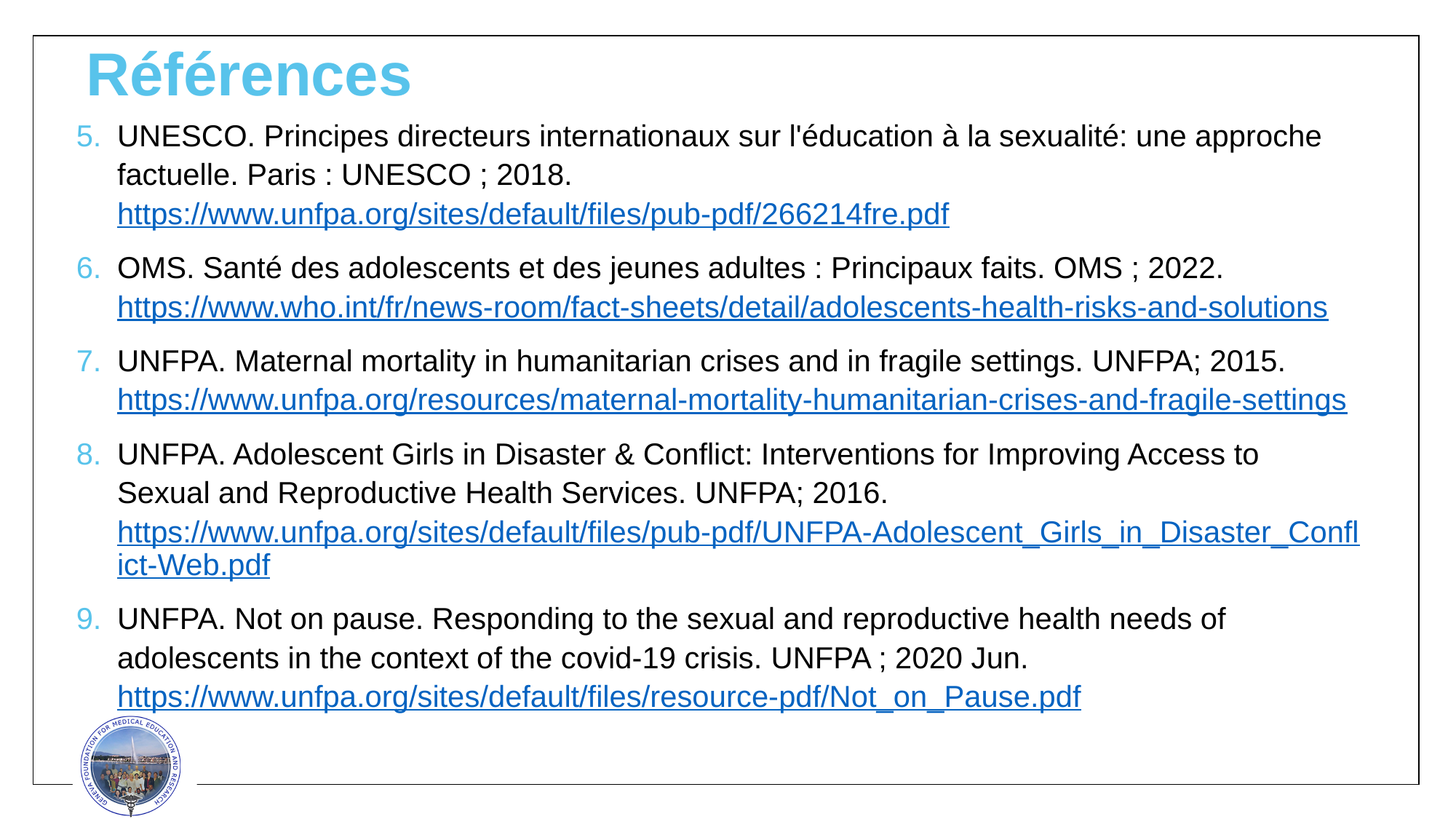

# Références
UNESCO. Principes directeurs internationaux sur l'éducation à la sexualité: une approche factuelle. Paris : UNESCO ; 2018. https://www.unfpa.org/sites/default/files/pub-pdf/266214fre.pdf
OMS. Santé des adolescents et des jeunes adultes : Principaux faits. OMS ; 2022. https://www.who.int/fr/news-room/fact-sheets/detail/adolescents-health-risks-and-solutions
UNFPA. Maternal mortality in humanitarian crises and in fragile settings. UNFPA; 2015. https://www.unfpa.org/resources/maternal-mortality-humanitarian-crises-and-fragile-settings
UNFPA. Adolescent Girls in Disaster & Conflict: Interventions for Improving Access to Sexual and Reproductive Health Services. UNFPA; 2016. https://www.unfpa.org/sites/default/files/pub-pdf/UNFPA-Adolescent_Girls_in_Disaster_Conflict-Web.pdf
UNFPA. Not on pause. Responding to the sexual and reproductive health needs of adolescents in the context of the covid-19 crisis. UNFPA ; 2020 Jun. https://www.unfpa.org/sites/default/files/resource-pdf/Not_on_Pause.pdf